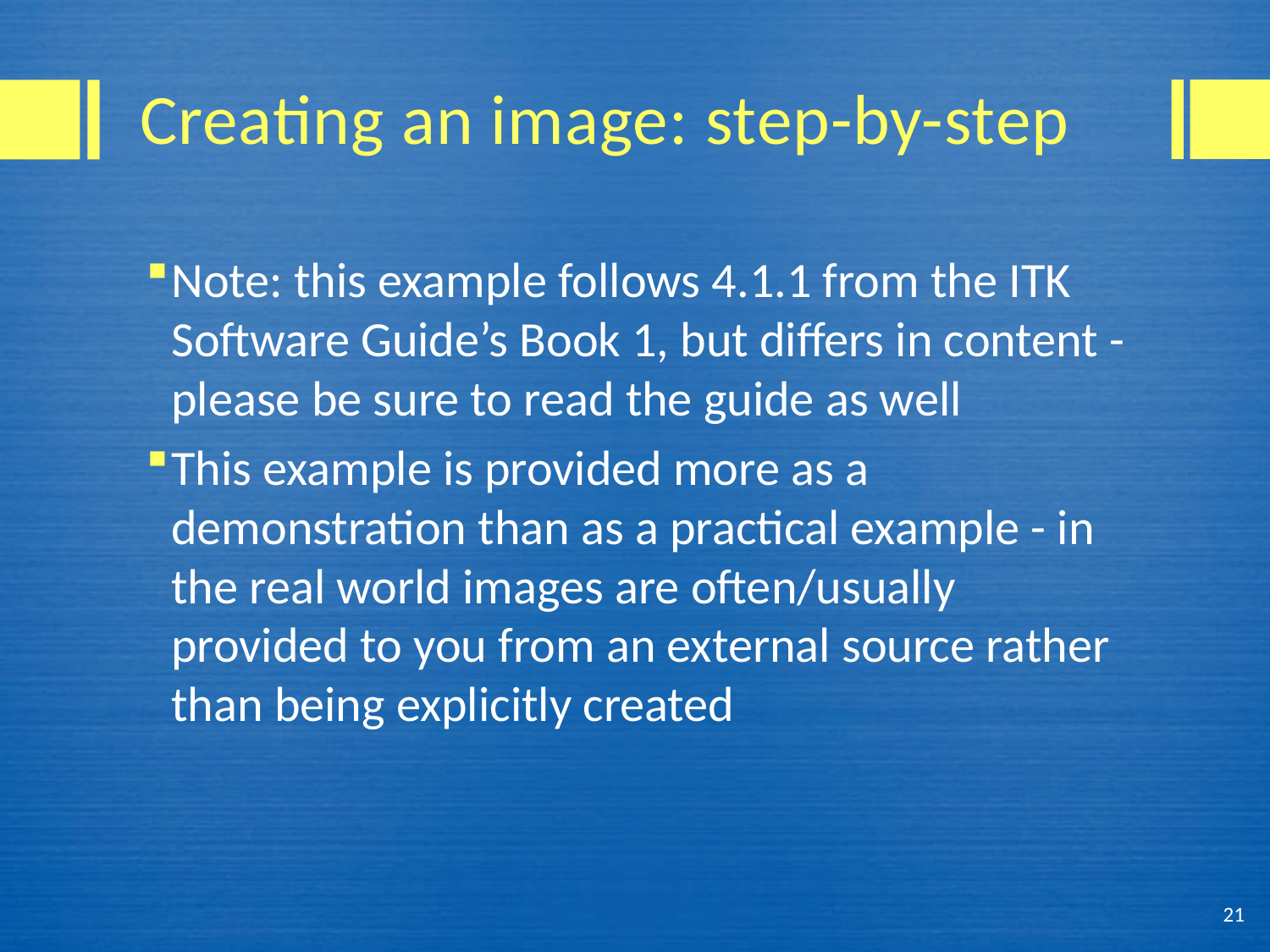

# Creating an image: step-by-step
Note: this example follows 4.1.1 from the ITK Software Guide’s Book 1, but differs in content - please be sure to read the guide as well
This example is provided more as a demonstration than as a practical example - in the real world images are often/usually provided to you from an external source rather than being explicitly created
21